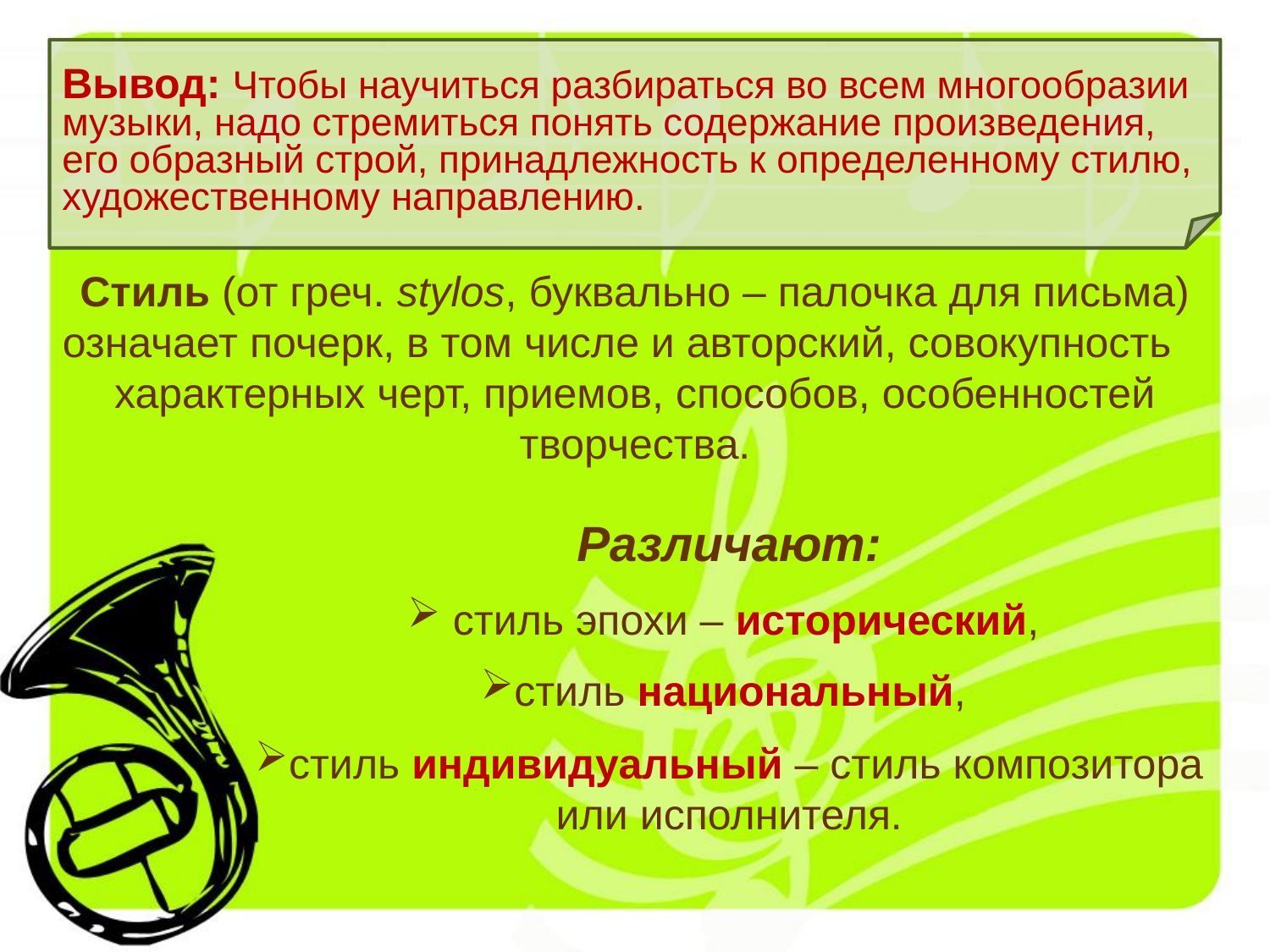

Вывод: Чтобы научиться разбираться во всем многообразии музыки, надо стремиться понять содержание произведения, его образный строй, принадлежность к определенному стилю, художественному направлению.
Стиль (от греч. stylos, буквально – палочка для письма) означает почерк, в том числе и авторский, совокупность    характерных черт, приемов, способов, особенностей творчества.
Различают:
 стиль эпохи – исторический,
стиль национальный,
стиль индивидуальный – стиль композитора или исполнителя.